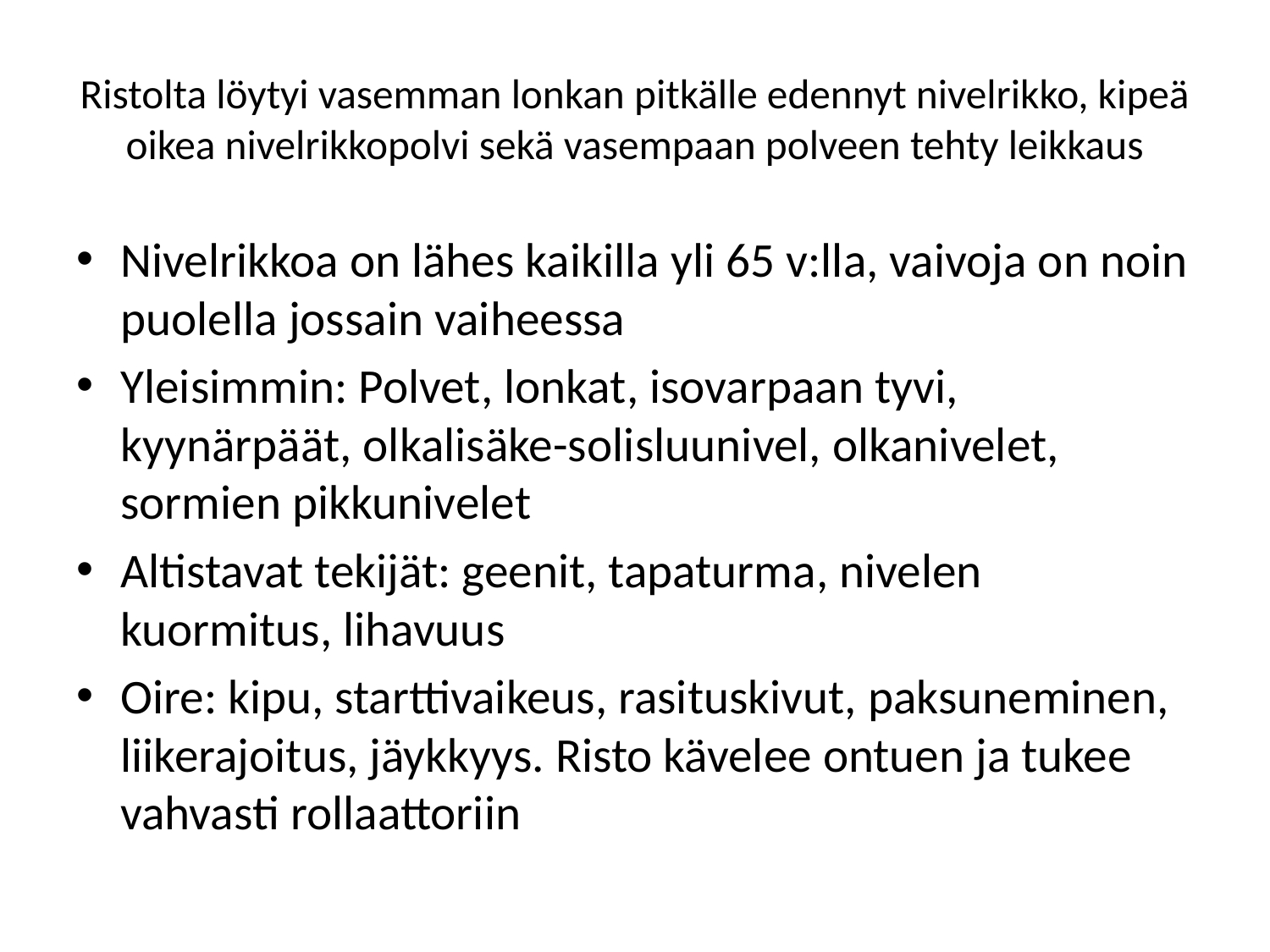

# Ristolta löytyi vasemman lonkan pitkälle edennyt nivelrikko, kipeä oikea nivelrikkopolvi sekä vasempaan polveen tehty leikkaus
Nivelrikkoa on lähes kaikilla yli 65 v:lla, vaivoja on noin puolella jossain vaiheessa
Yleisimmin: Polvet, lonkat, isovarpaan tyvi, kyynärpäät, olkalisäke-solisluunivel, olkanivelet, sormien pikkunivelet
Altistavat tekijät: geenit, tapaturma, nivelen kuormitus, lihavuus
Oire: kipu, starttivaikeus, rasituskivut, paksuneminen, liikerajoitus, jäykkyys. Risto kävelee ontuen ja tukee vahvasti rollaattoriin